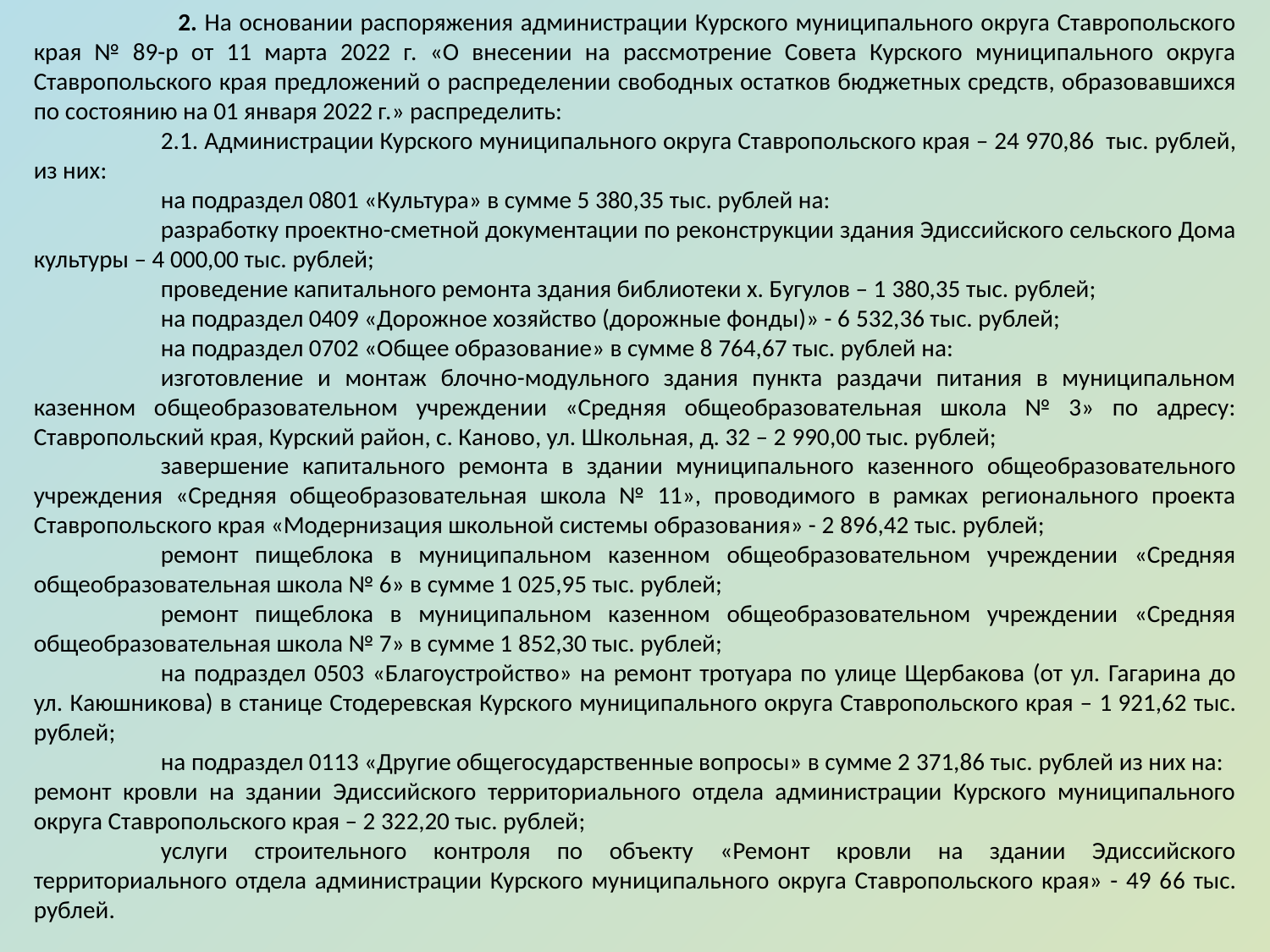

2. На основании распоряжения администрации Курского муниципального округа Ставропольского края № 89-р от 11 марта 2022 г. «О внесении на рассмотрение Совета Курского муниципального округа Ставропольского края предложений о распределении свободных остатков бюджетных средств, образовавшихся по состоянию на 01 января 2022 г.» распределить:
	2.1. Администрации Курского муниципального округа Ставропольского края – 24 970,86  тыс. рублей, из них:
	на подраздел 0801 «Культура» в сумме 5 380,35 тыс. рублей на:
	разработку проектно-сметной документации по реконструкции здания Эдиссийского сельского Дома культуры – 4 000,00 тыс. рублей;
	проведение капитального ремонта здания библиотеки х. Бугулов – 1 380,35 тыс. рублей;
	на подраздел 0409 «Дорожное хозяйство (дорожные фонды)» - 6 532,36 тыс. рублей;
	на подраздел 0702 «Общее образование» в сумме 8 764,67 тыс. рублей на:
	изготовление и монтаж блочно-модульного здания пункта раздачи питания в муниципальном казенном общеобразовательном учреждении «Средняя общеобразовательная школа № 3» по адресу: Ставропольский края, Курский район, с. Каново, ул. Школьная, д. 32 – 2 990,00 тыс. рублей;
	завершение капитального ремонта в здании муниципального казенного общеобразовательного учреждения «Средняя общеобразовательная школа № 11», проводимого в рамках регионального проекта Ставропольского края «Модернизация школьной системы образования» - 2 896,42 тыс. рублей;
	ремонт пищеблока в муниципальном казенном общеобразовательном учреждении «Средняя общеобразовательная школа № 6» в сумме 1 025,95 тыс. рублей;
	ремонт пищеблока в муниципальном казенном общеобразовательном учреждении «Средняя общеобразовательная школа № 7» в сумме 1 852,30 тыс. рублей;
	на подраздел 0503 «Благоустройство» на ремонт тротуара по улице Щербакова (от ул. Гагарина до ул. Каюшникова) в станице Стодеревская Курского муниципального округа Ставропольского края – 1 921,62 тыс. рублей;
	на подраздел 0113 «Другие общегосударственные вопросы» в сумме 2 371,86 тыс. рублей из них на:
ремонт кровли на здании Эдиссийского территориального отдела администрации Курского муниципального округа Ставропольского края – 2 322,20 тыс. рублей;
	услуги строительного контроля по объекту «Ремонт кровли на здании Эдиссийского территориального отдела администрации Курского муниципального округа Ставропольского края» - 49 66 тыс. рублей.